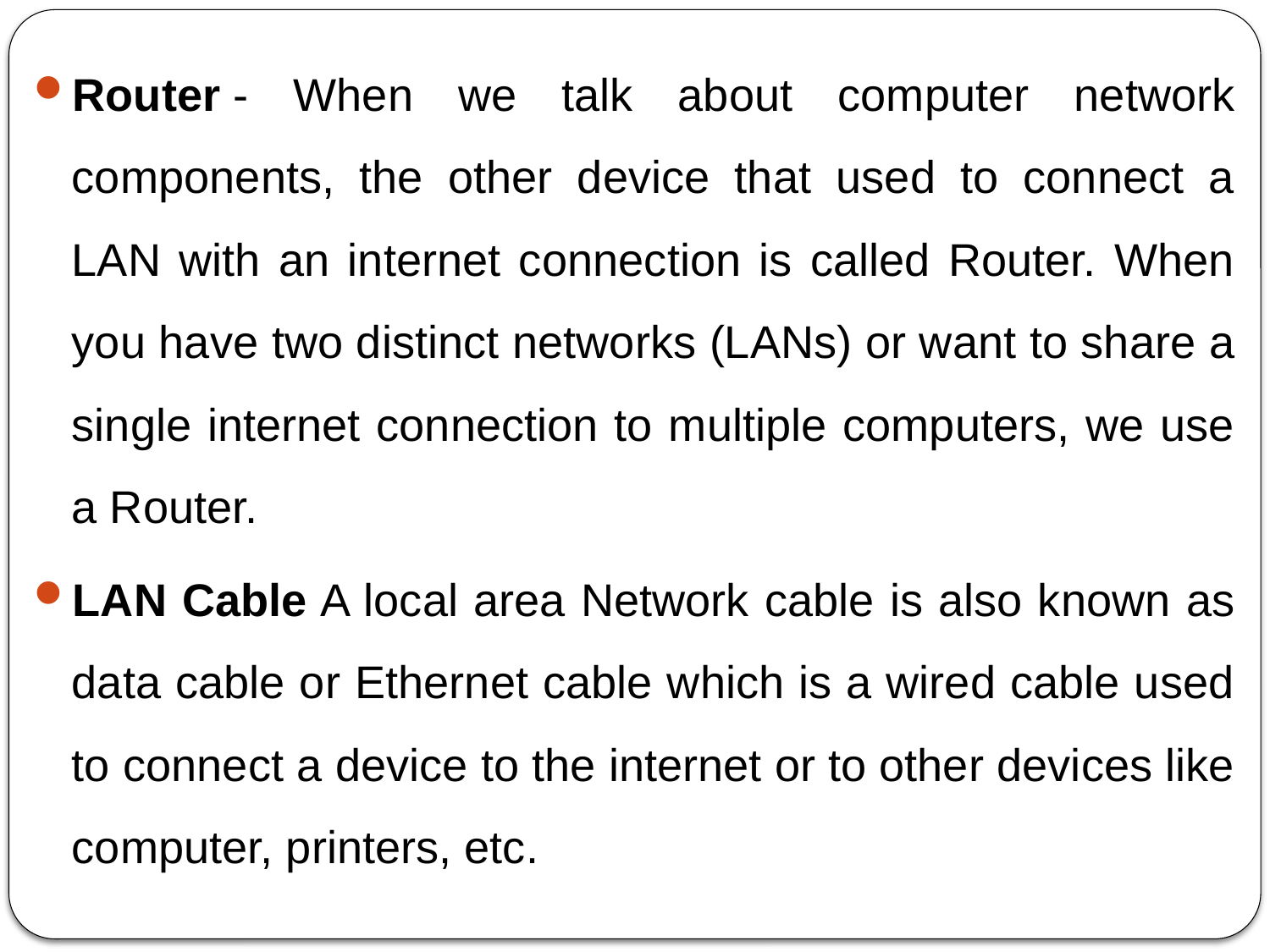

Router - When we talk about computer network components, the other device that used to connect a LAN with an internet connection is called Router. When you have two distinct networks (LANs) or want to share a single internet connection to multiple computers, we use a Router.
LAN Cable A local area Network cable is also known as data cable or Ethernet cable which is a wired cable used to connect a device to the internet or to other devices like computer, printers, etc.